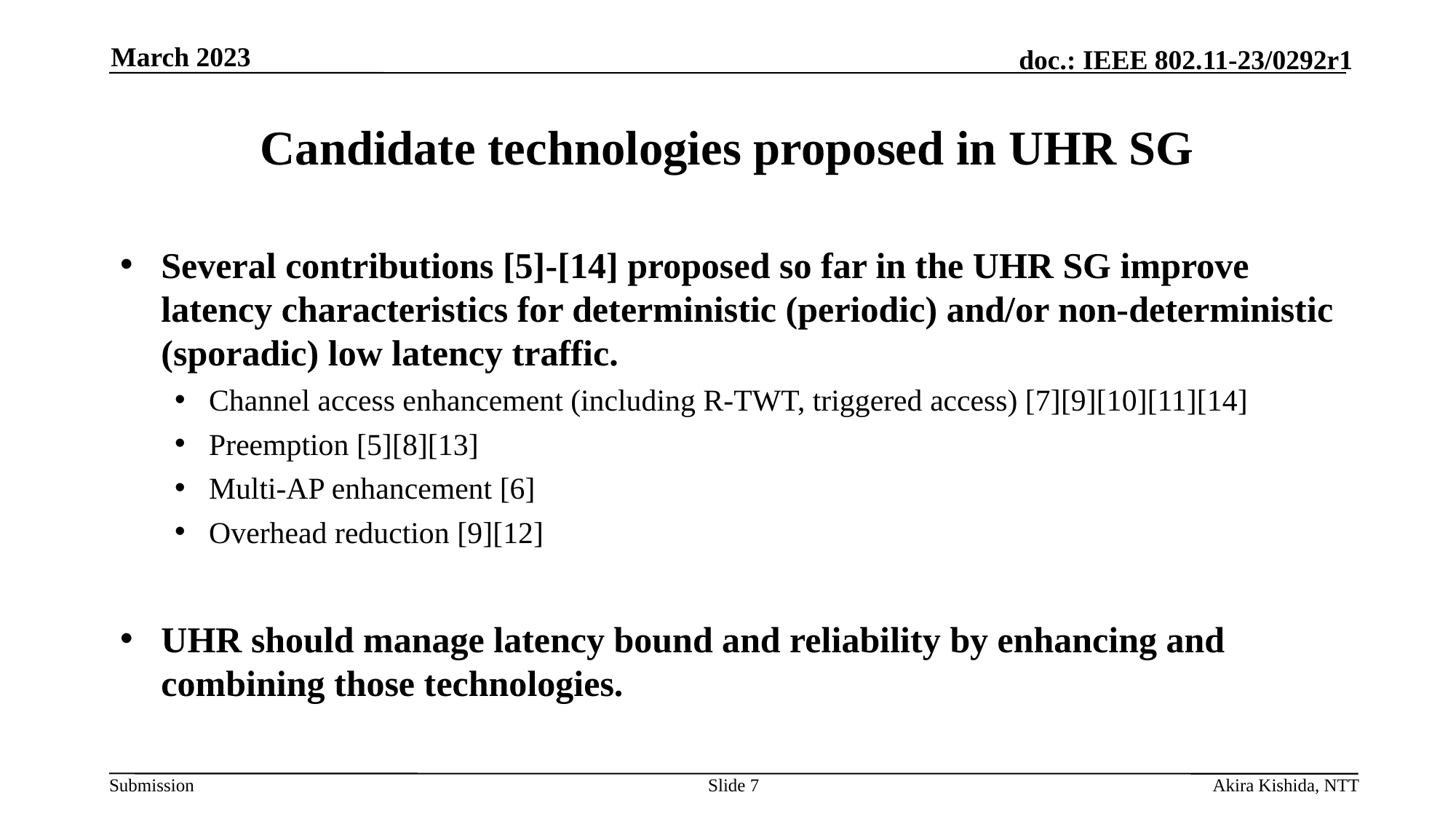

March 2023
# Candidate technologies proposed in UHR SG
Several contributions [5]-[14] proposed so far in the UHR SG improve latency characteristics for deterministic (periodic) and/or non-deterministic (sporadic) low latency traffic.
Channel access enhancement (including R-TWT, triggered access) [7][9][10][11][14]
Preemption [5][8][13]
Multi-AP enhancement [6]
Overhead reduction [9][12]

UHR should manage latency bound and reliability by enhancing and combining those technologies.
Slide 7
Akira Kishida, NTT